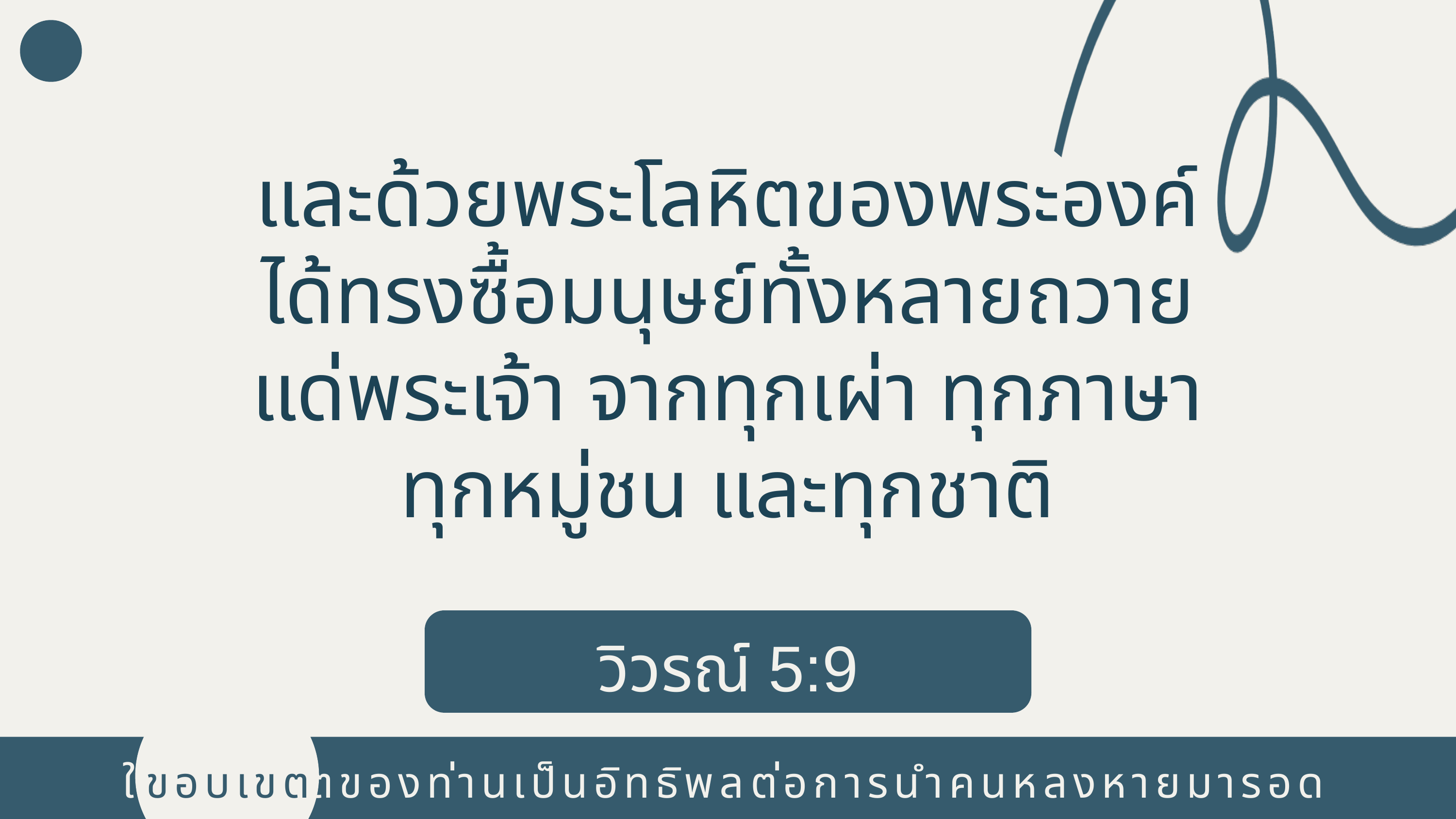

และด้วยพระโลหิตของพระองค์
ได้ทรงซื้อมนุษย์ทั้งหลายถวาย
แด่พระเจ้า จากทุกเผ่า ทุกภาษา
ทุกหมู่ชน และทุกชาติ

วิวรณ์ 5:9

ขอบเขต
ใช้ขอบเขตของท่านเป็นอิทธิพลต่อการนำคนหลงหายมารอด